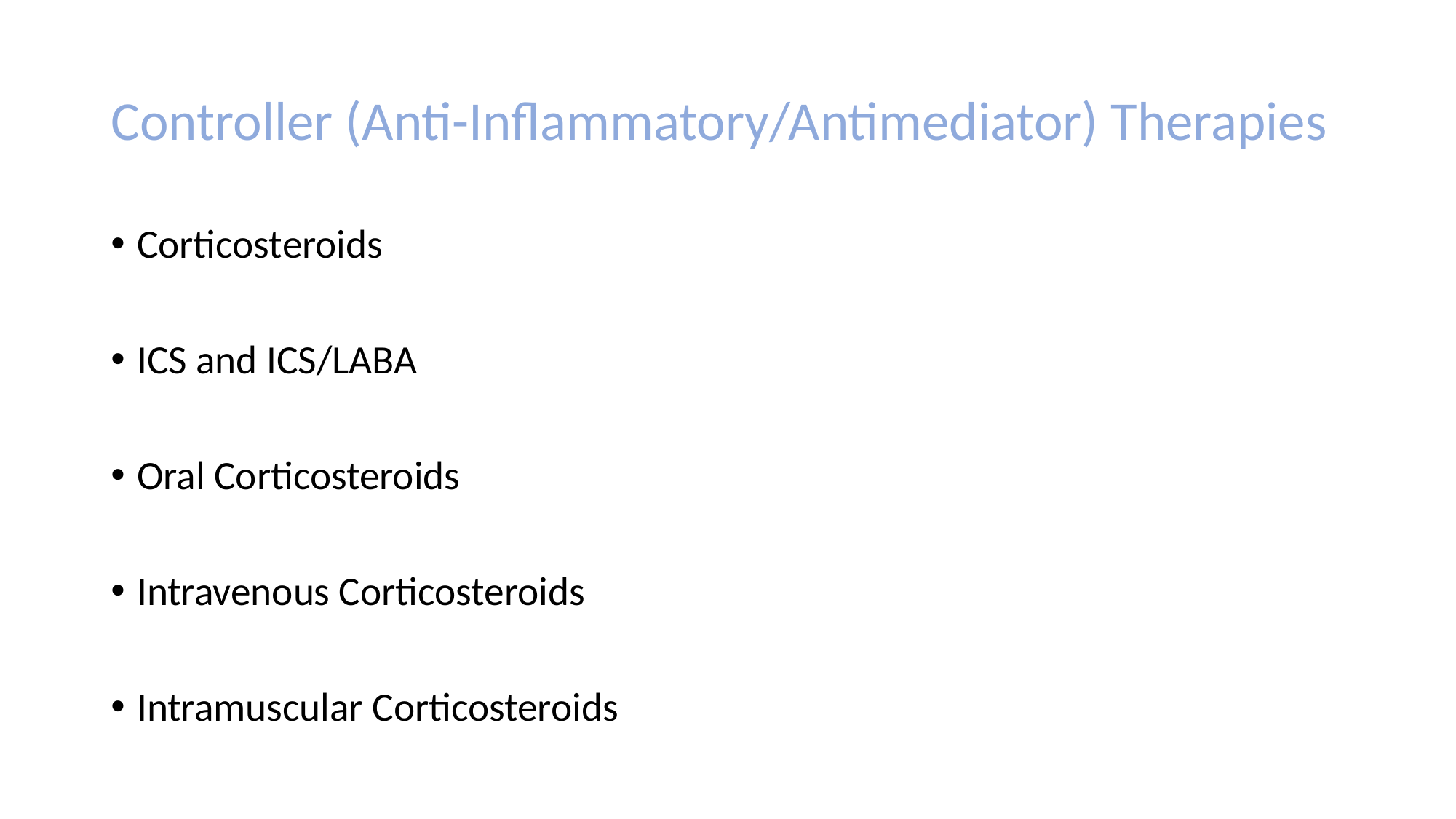

# Controller (Anti-Inflammatory/Antimediator) Therapies
Corticosteroids

ICS and ICS/LABA

Oral Corticosteroids

Intravenous Corticosteroids

Intramuscular Corticosteroids